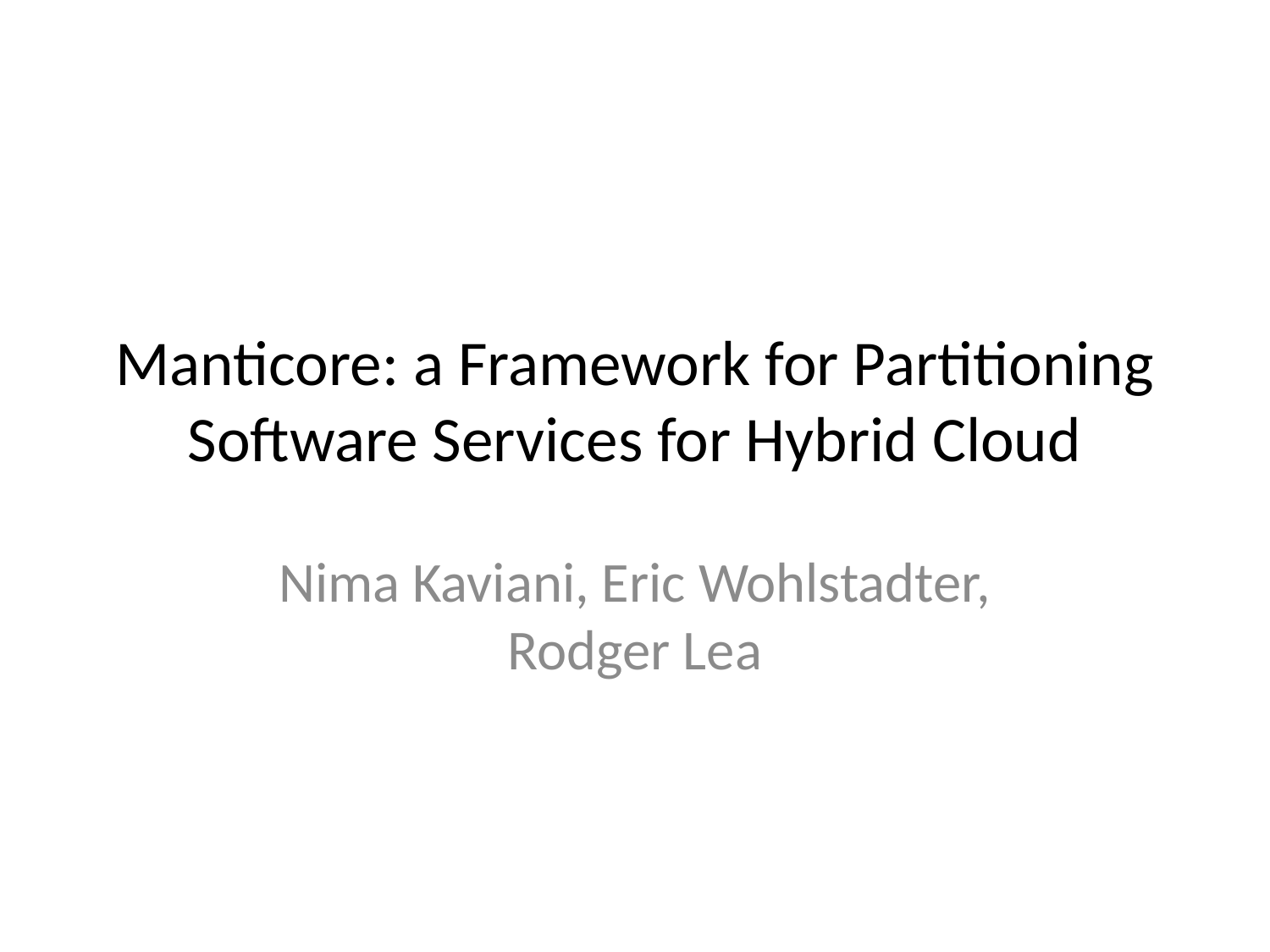

# Manticore: a Framework for Partitioning Software Services for Hybrid Cloud
Nima Kaviani, Eric Wohlstadter, Rodger Lea